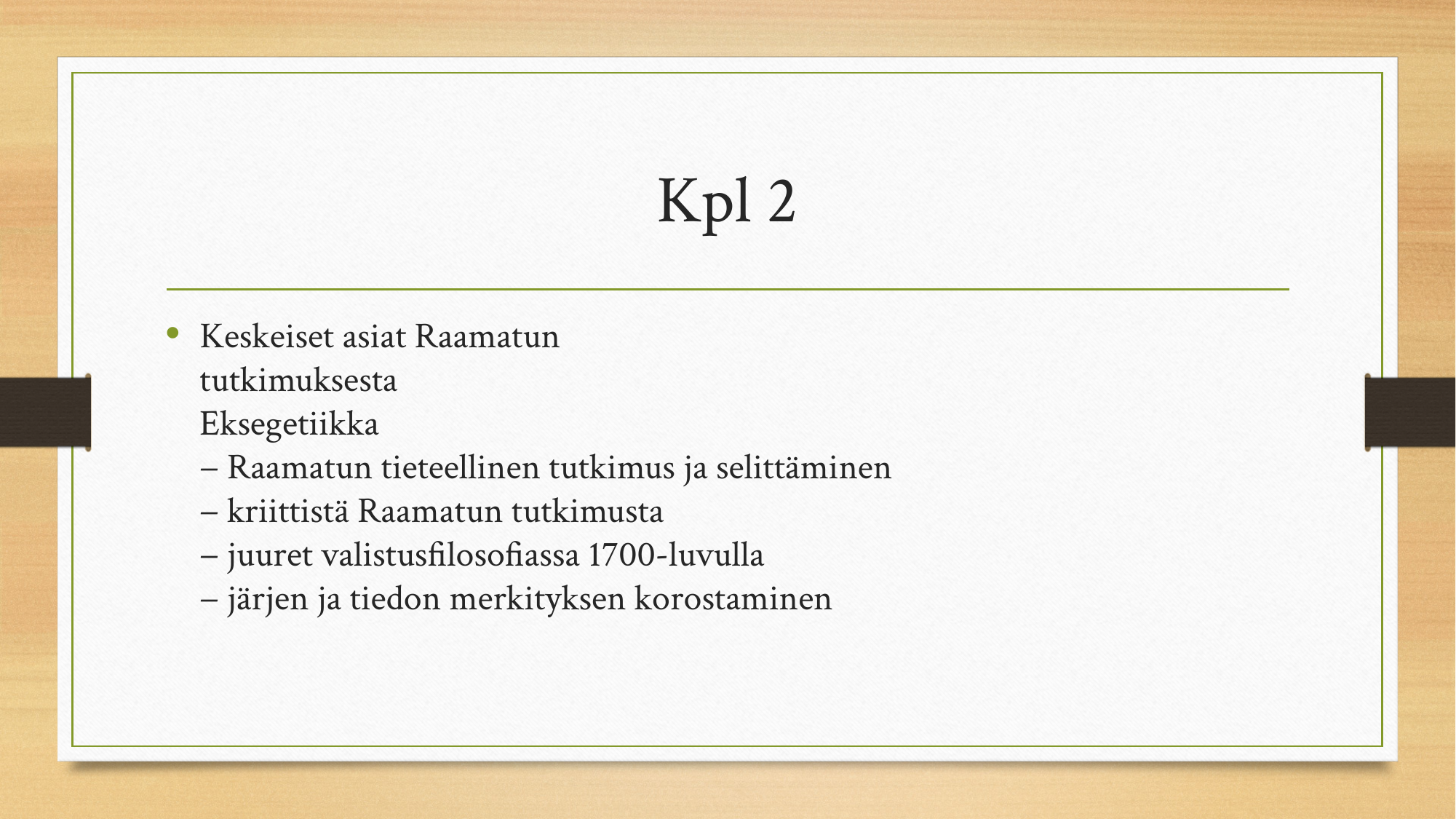

# Kpl 2
Keskeiset asiat Raamatun
tutkimuksesta
Eksegetiikka
− Raamatun tieteellinen tutkimus ja selittäminen
− kriittistä Raamatun tutkimusta
− juuret valistusfilosofiassa 1700-luvulla
− järjen ja tiedon merkityksen korostaminen